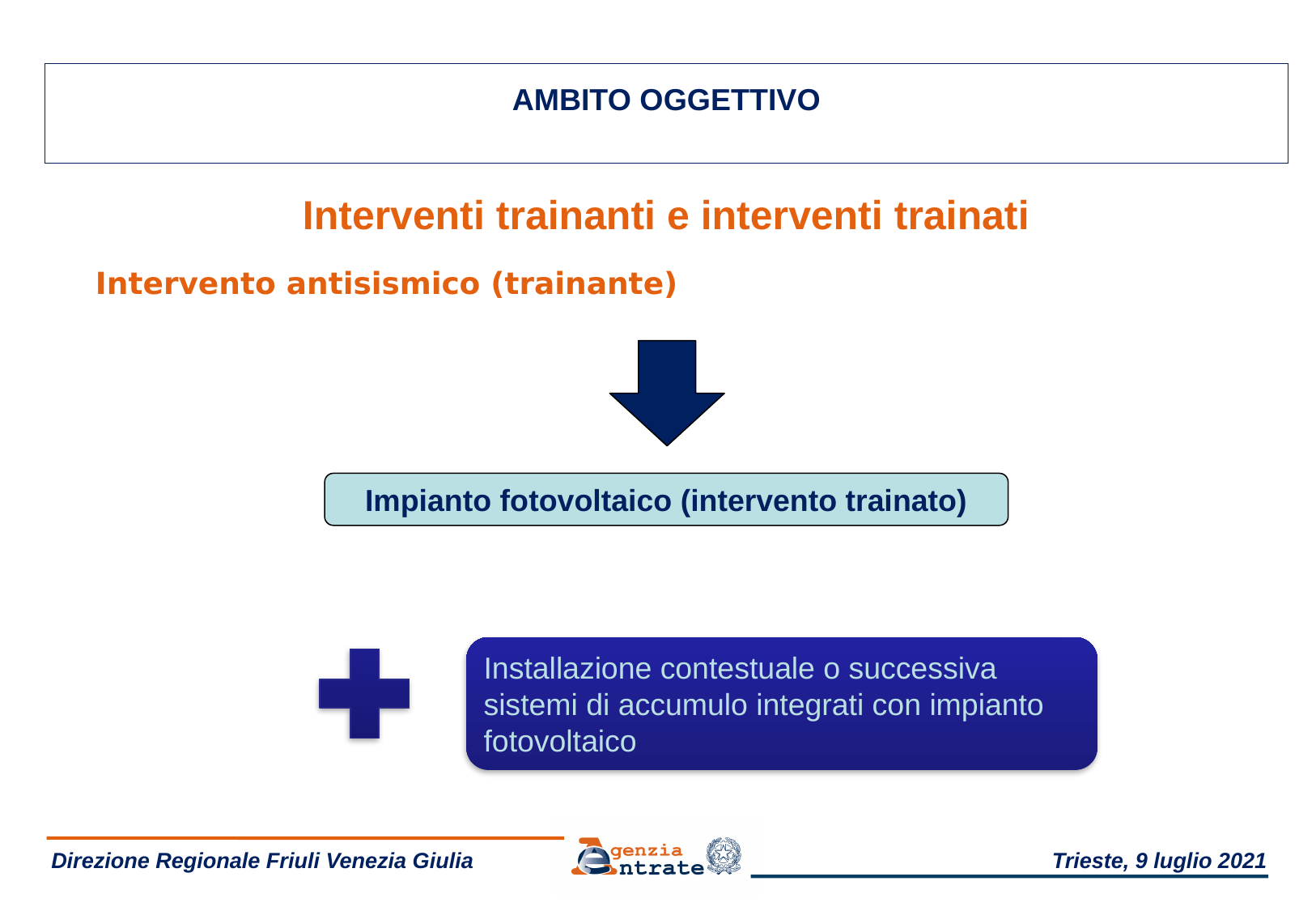

AMBITO OGGETTIVO
Interventi trainanti e interventi trainati
Intervento antisismico (trainante)

Impianto fotovoltaico (intervento trainato)

Installazione contestuale o successiva sistemi di accumulo integrati con impianto fotovoltaico

 Direzione Regionale Friuli Venezia Giulia
Trieste, 9 luglio 2021